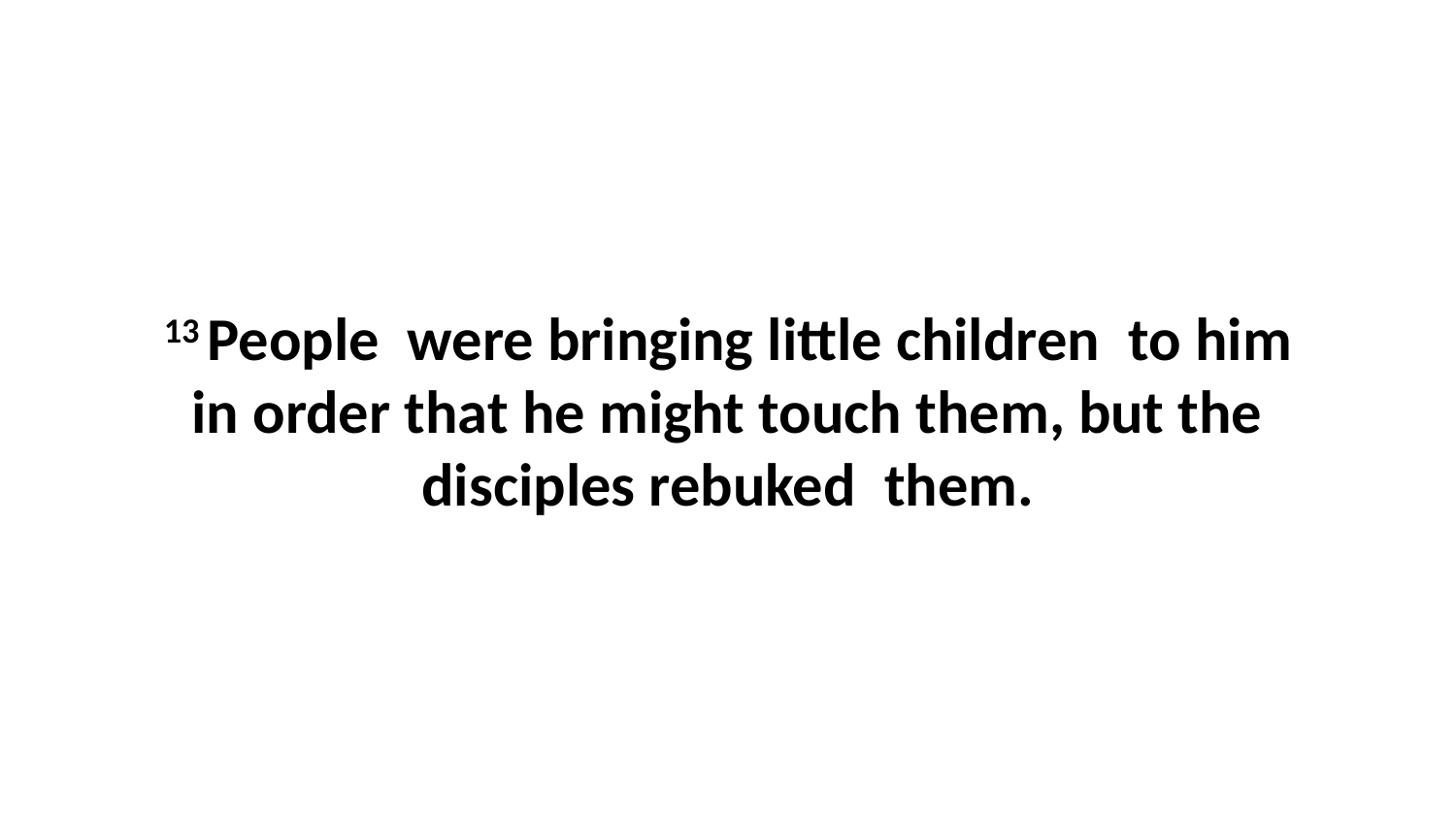

13 People  were bringing little children  to him in order that he might touch them, but the disciples rebuked  them.